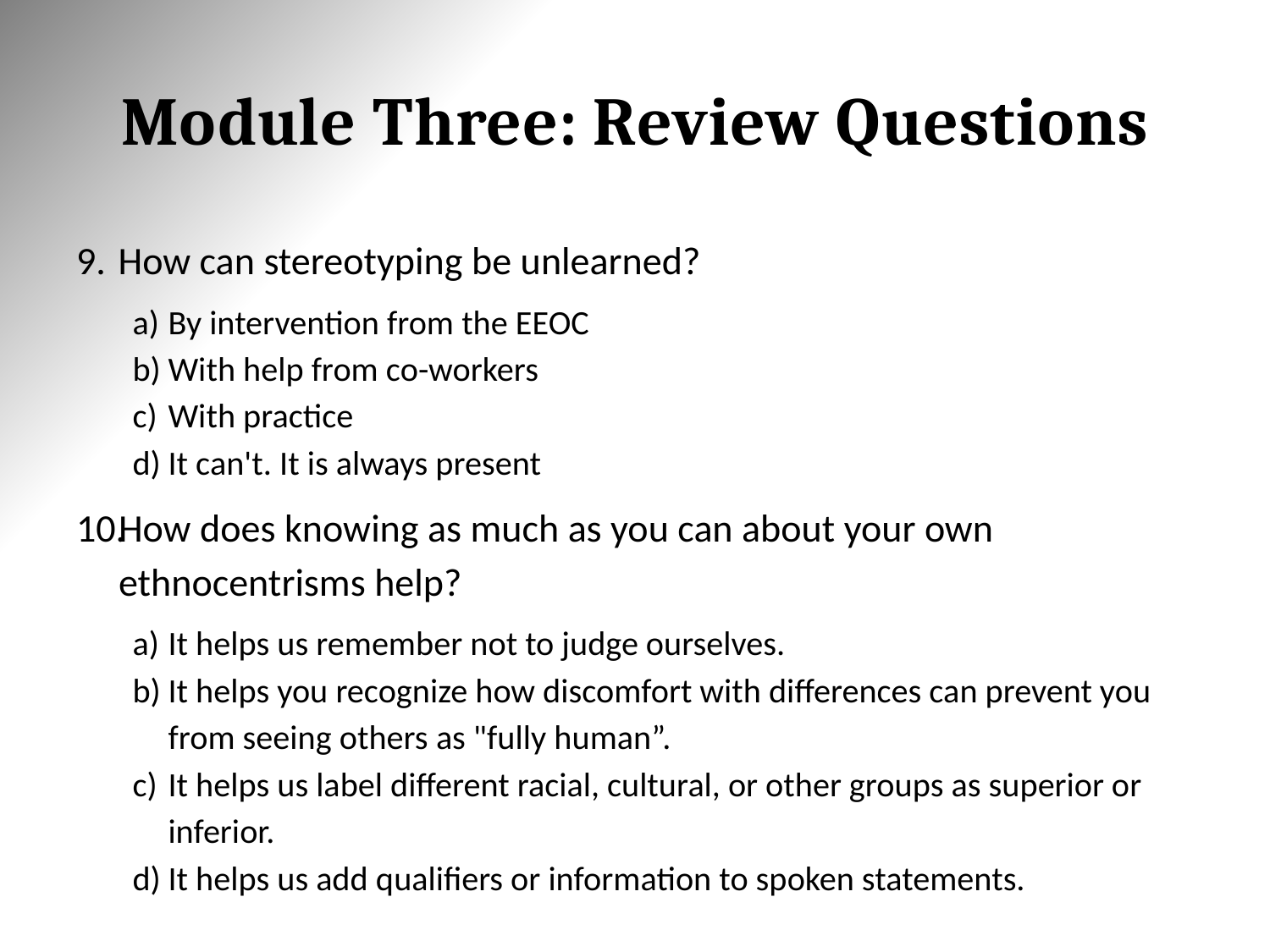

# Module Three: Review Questions
How can stereotyping be unlearned?
By intervention from the EEOC
With help from co-workers
With practice
It can't. It is always present
How does knowing as much as you can about your own ethnocentrisms help?
It helps us remember not to judge ourselves.
It helps you recognize how discomfort with differences can prevent you from seeing others as "fully human”.
It helps us label different racial, cultural, or other groups as superior or inferior.
It helps us add qualifiers or information to spoken statements.